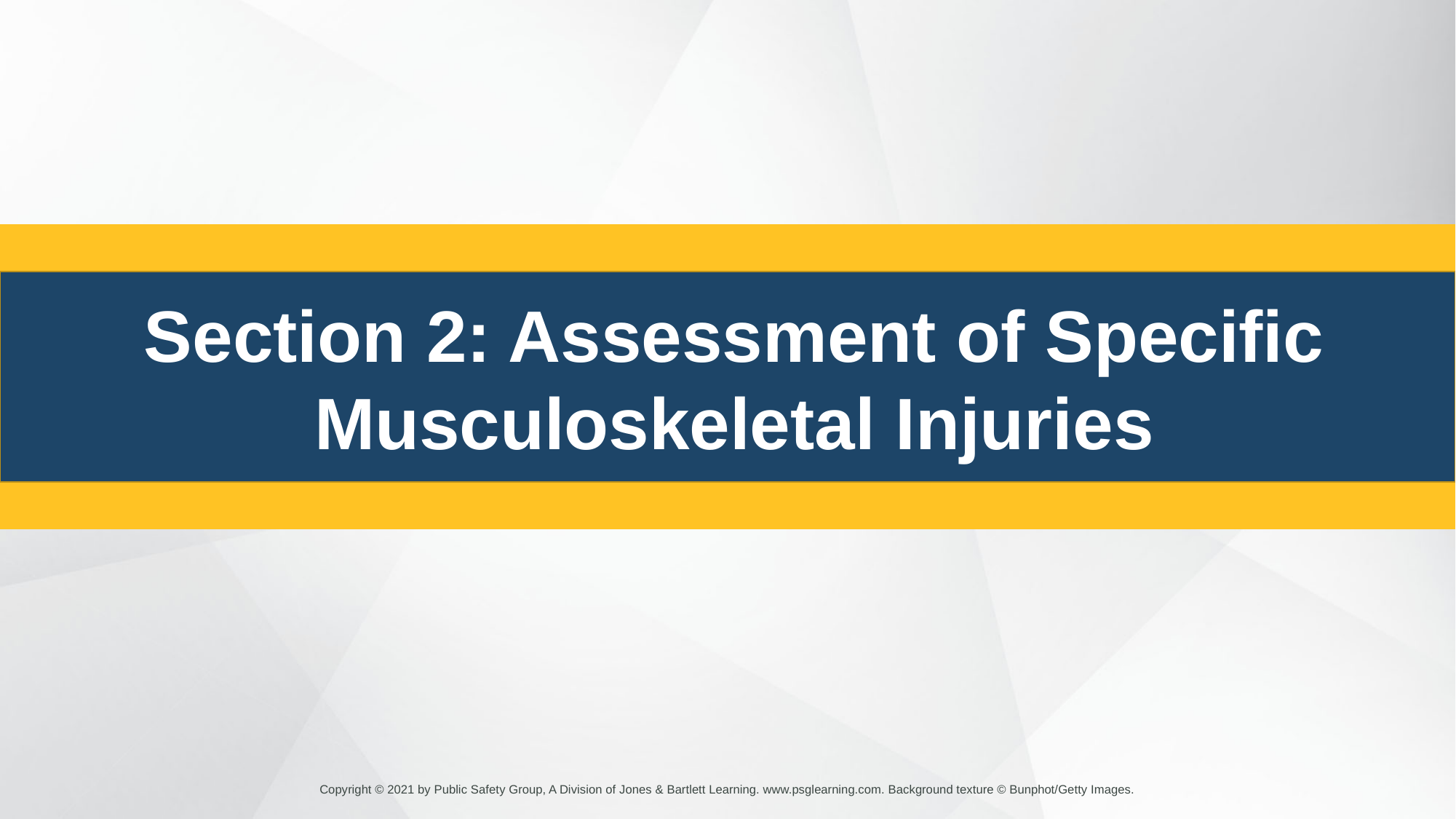

Section 2: Assessment of Specific Musculoskeletal Injuries